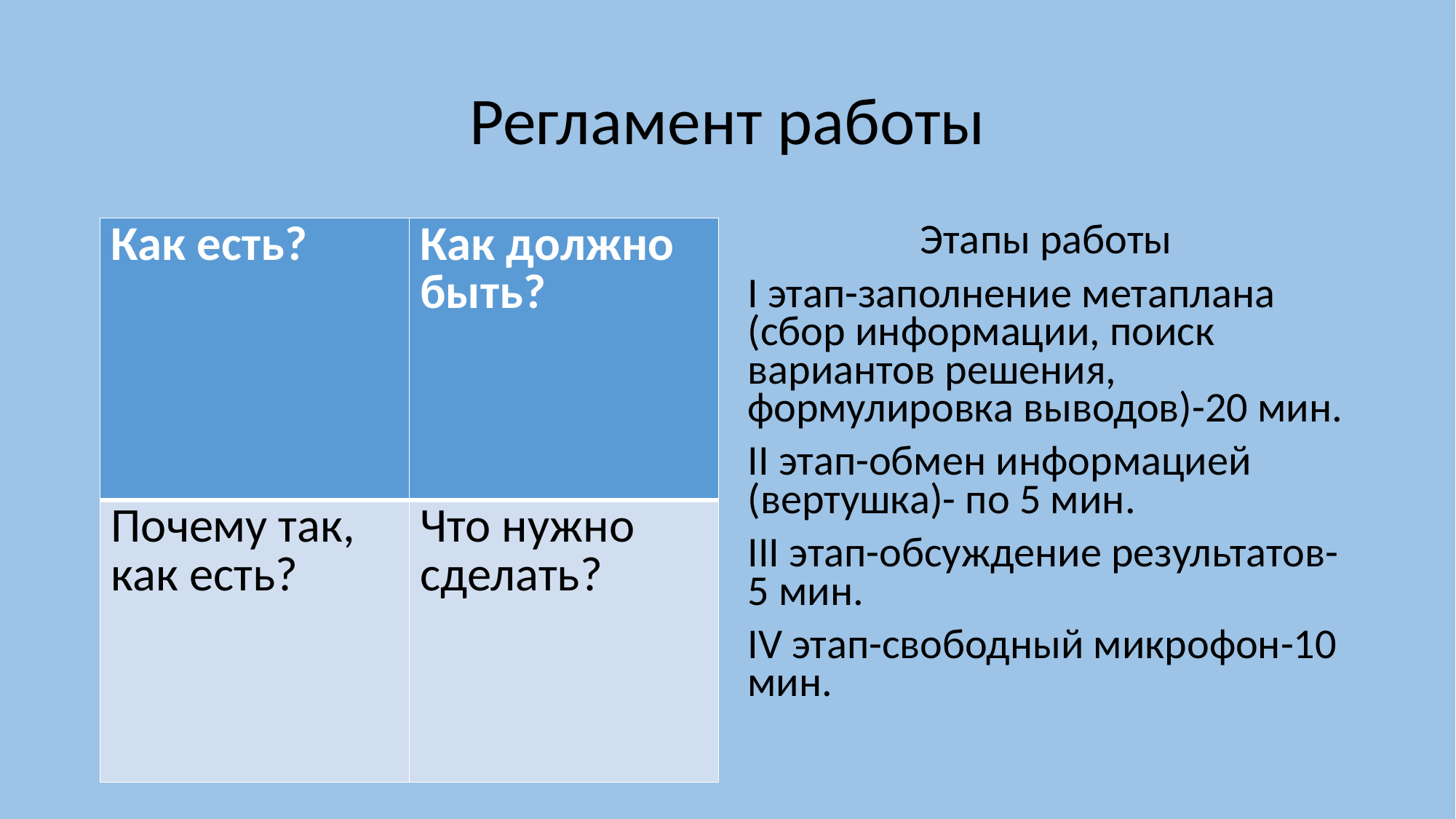

# Регламент работы
| Как есть? | Как должно быть? |
| --- | --- |
| Почему так, как есть? | Что нужно сделать? |
Этапы работы
I этап-заполнение метаплана (сбор информации, поиск вариантов решения, формулировка выводов)-20 мин.
II этап-обмен информацией (вертушка)- по 5 мин.
III этап-обсуждение результатов-5 мин.
IV этап-свободный микрофон-10 мин.